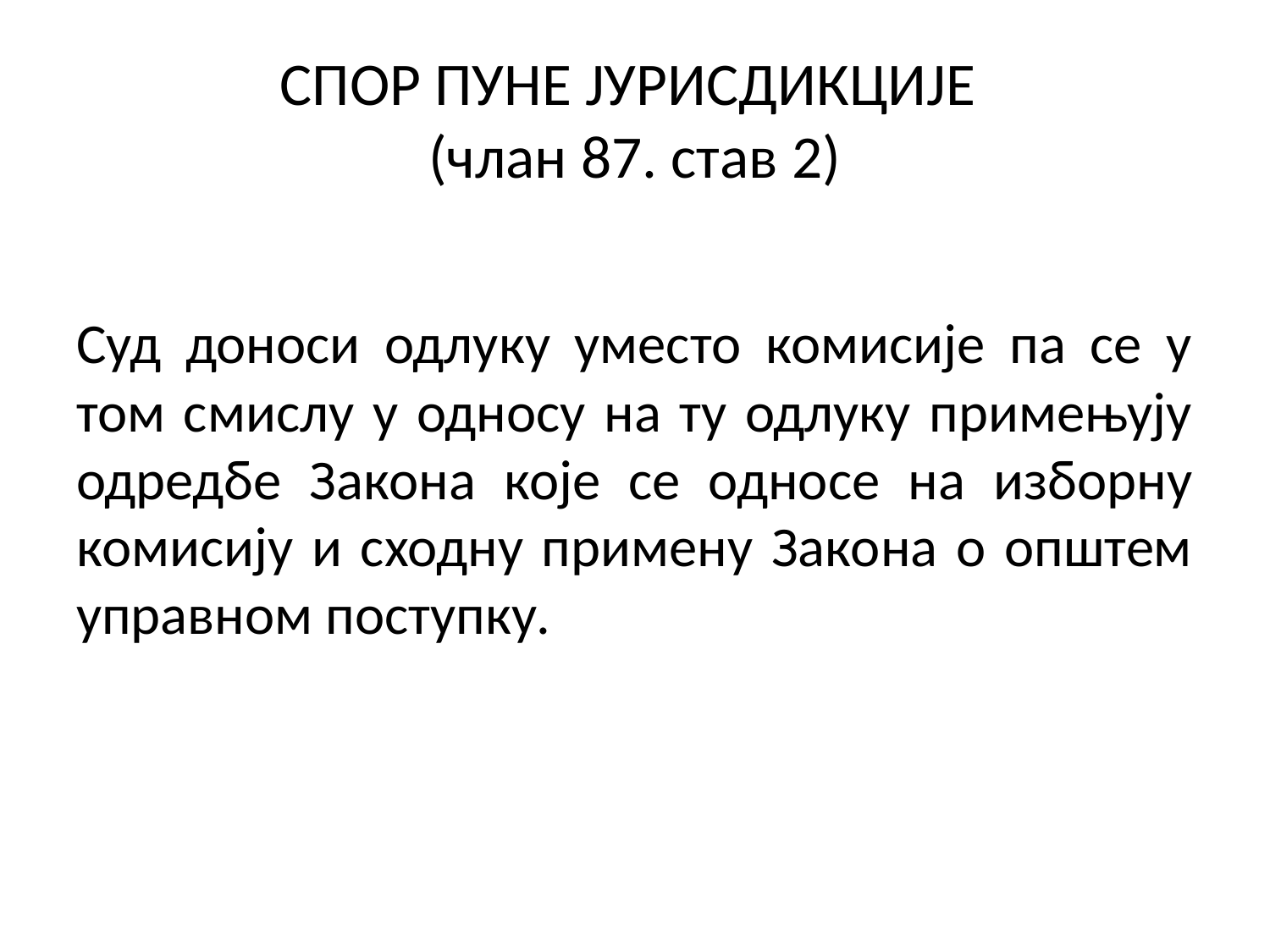

# СПОР ПУНЕ ЈУРИСДИКЦИЈЕ (члан 87. став 2)

Суд доноси одлуку уместо комисије па се у том смислу у односу на ту одлуку примењују одредбе Закона које се односе на изборну комисију и сходну примену Закона о општем управном поступку.